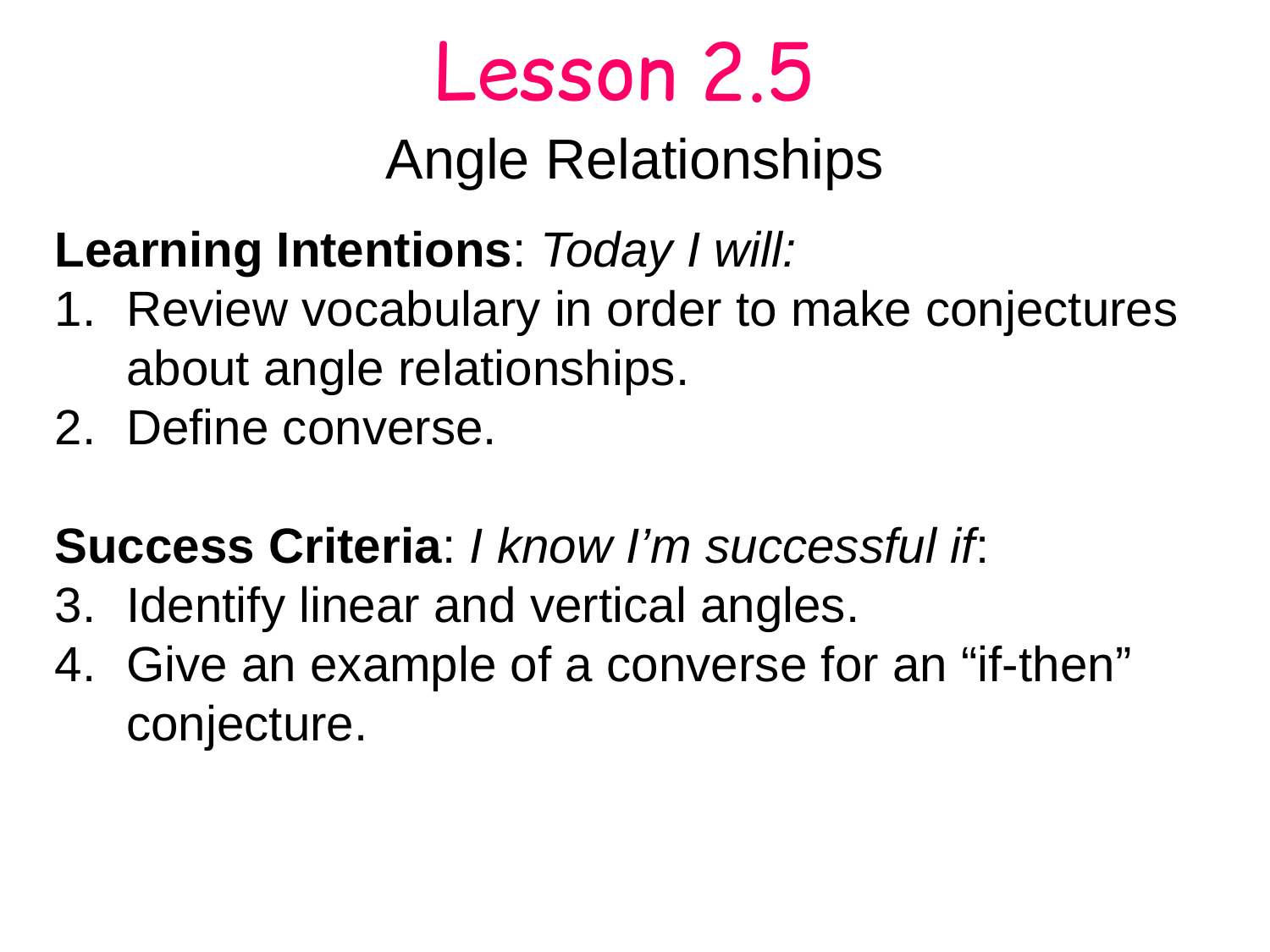

# Lesson 2.5
Angle Relationships

Learning Intentions: Today I will:
Review vocabulary in order to make conjectures about angle relationships.
Define converse.

Success Criteria: I know I’m successful if:
Identify linear and vertical angles.
Give an example of a converse for an “if-then” conjecture.